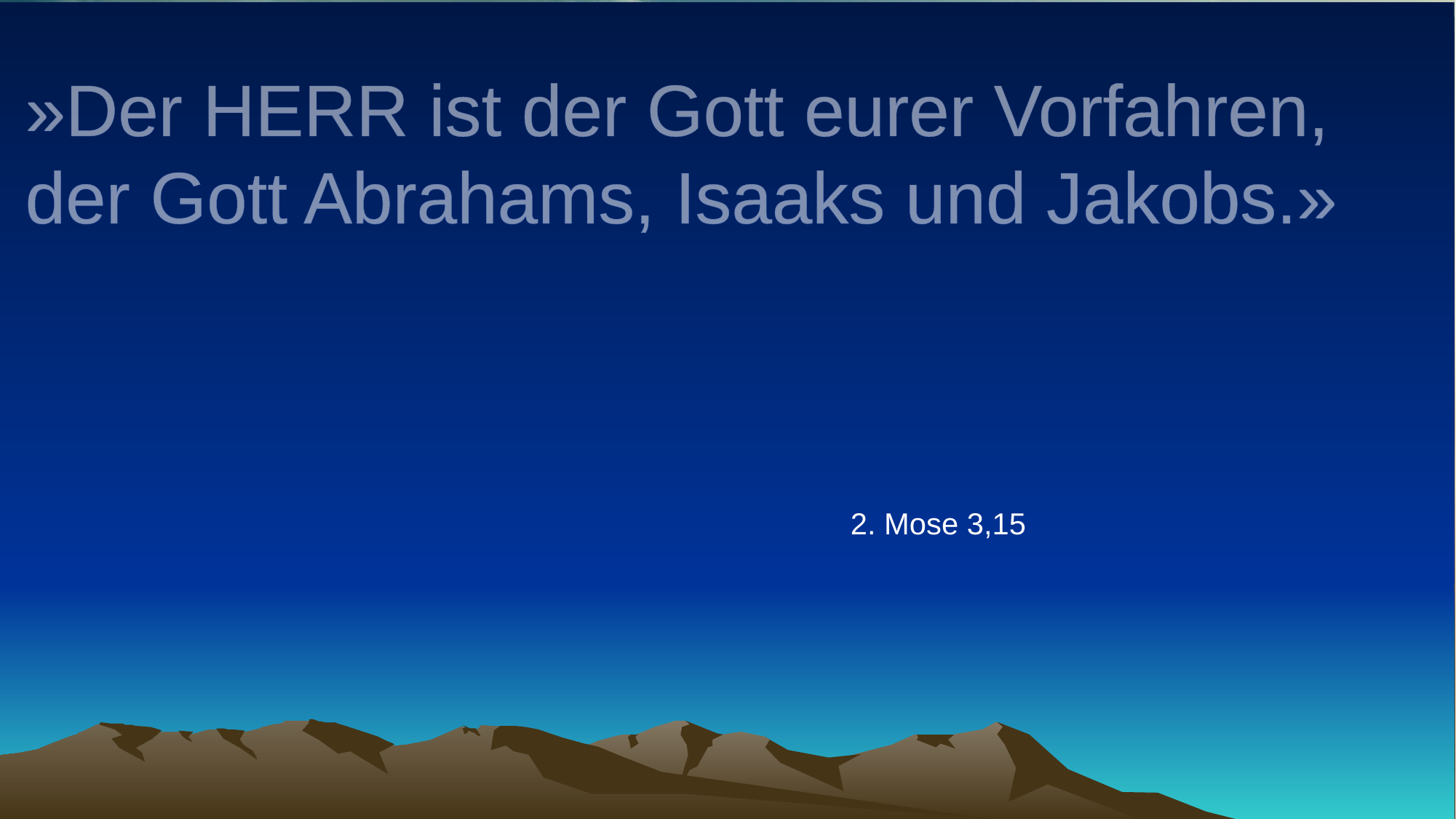

# »Der HERR ist der Gott eurer Vorfahren, der Gott Abrahams, Isaaks und Jakobs.»
2. Mose 3,15